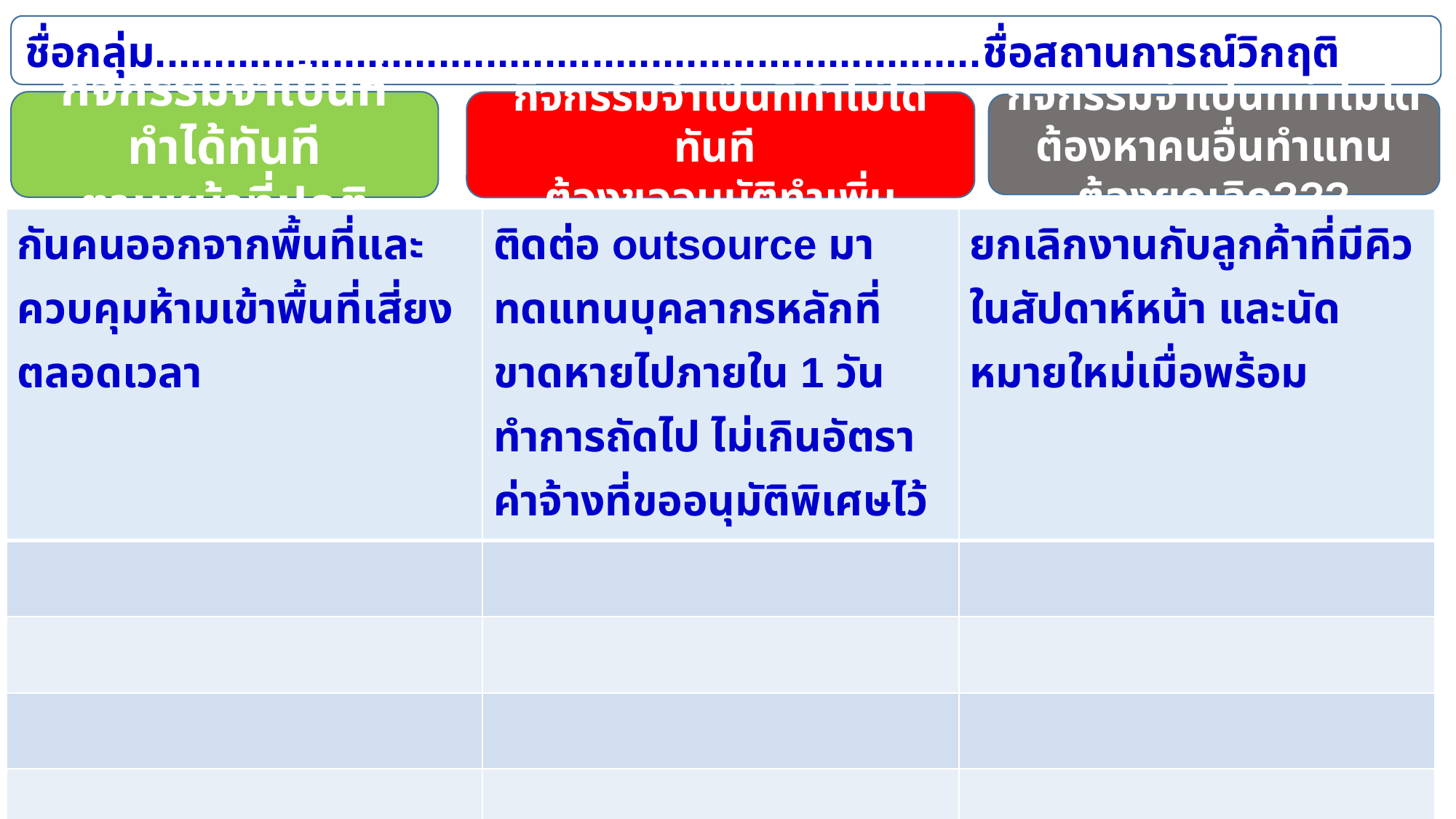

ชื่อกลุ่ม......................................................................ชื่อสถานการณ์วิกฤติ
กิจกรรมจำเป็นที่ทำได้ทันที
ตามหน้าที่ปกติ
กิจกรรมจำเป็นที่ทำไม่ได้ทันที
ต้องขออนุมัติทำเพิ่ม
กิจกรรมจำเป็นที่ทำไม่ได้
ต้องหาคนอื่นทำแทน ต้องยกเลิก???
| กันคนออกจากพื้นที่และควบคุมห้ามเข้าพื้นที่เสี่ยงตลอดเวลา | ติดต่อ outsource มาทดแทนบุคลากรหลักที่ขาดหายไปภายใน 1 วันทำการถัดไป ไม่เกินอัตราค่าจ้างที่ขออนุมัติพิเศษไว้ | ยกเลิกงานกับลูกค้าที่มีคิวในสัปดาห์หน้า และนัดหมายใหม่เมื่อพร้อม |
| --- | --- | --- |
|  |  |  |
|  |  |  |
|  |  |  |
|  |  |  |
|  |  |  |
|  |  |  |
|  |  |  |
46